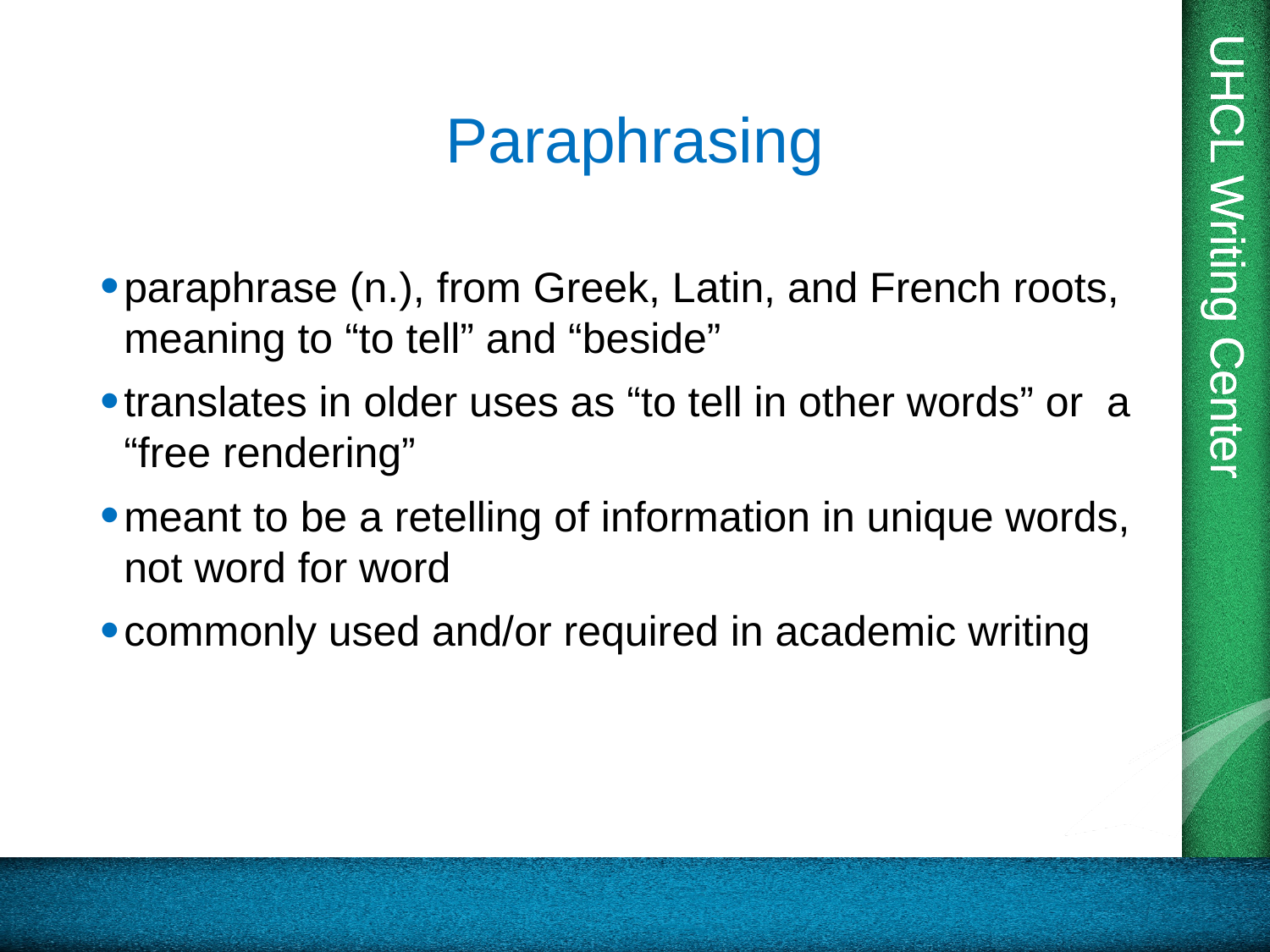

# Paraphrasing
paraphrase (n.), from Greek, Latin, and French roots, meaning to “to tell” and “beside”
translates in older uses as “to tell in other words” or  a “free rendering”
meant to be a retelling of information in unique words, not word for word
commonly used and/or required in academic writing